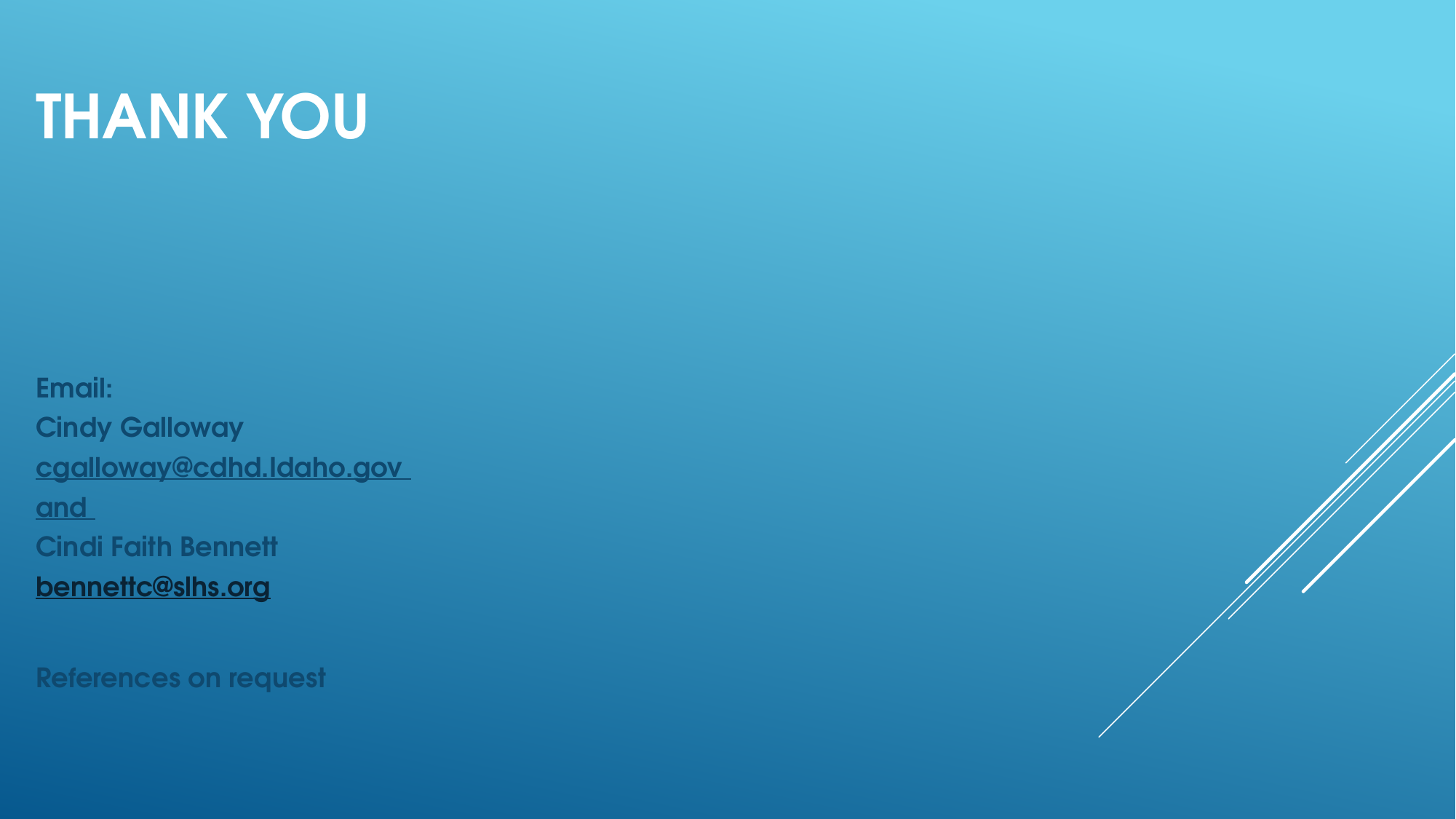

# Thank You
Email:
Cindy Galloway
cgalloway@cdhd.Idaho.gov
and
Cindi Faith Bennett
bennettc@slhs.org

References on request